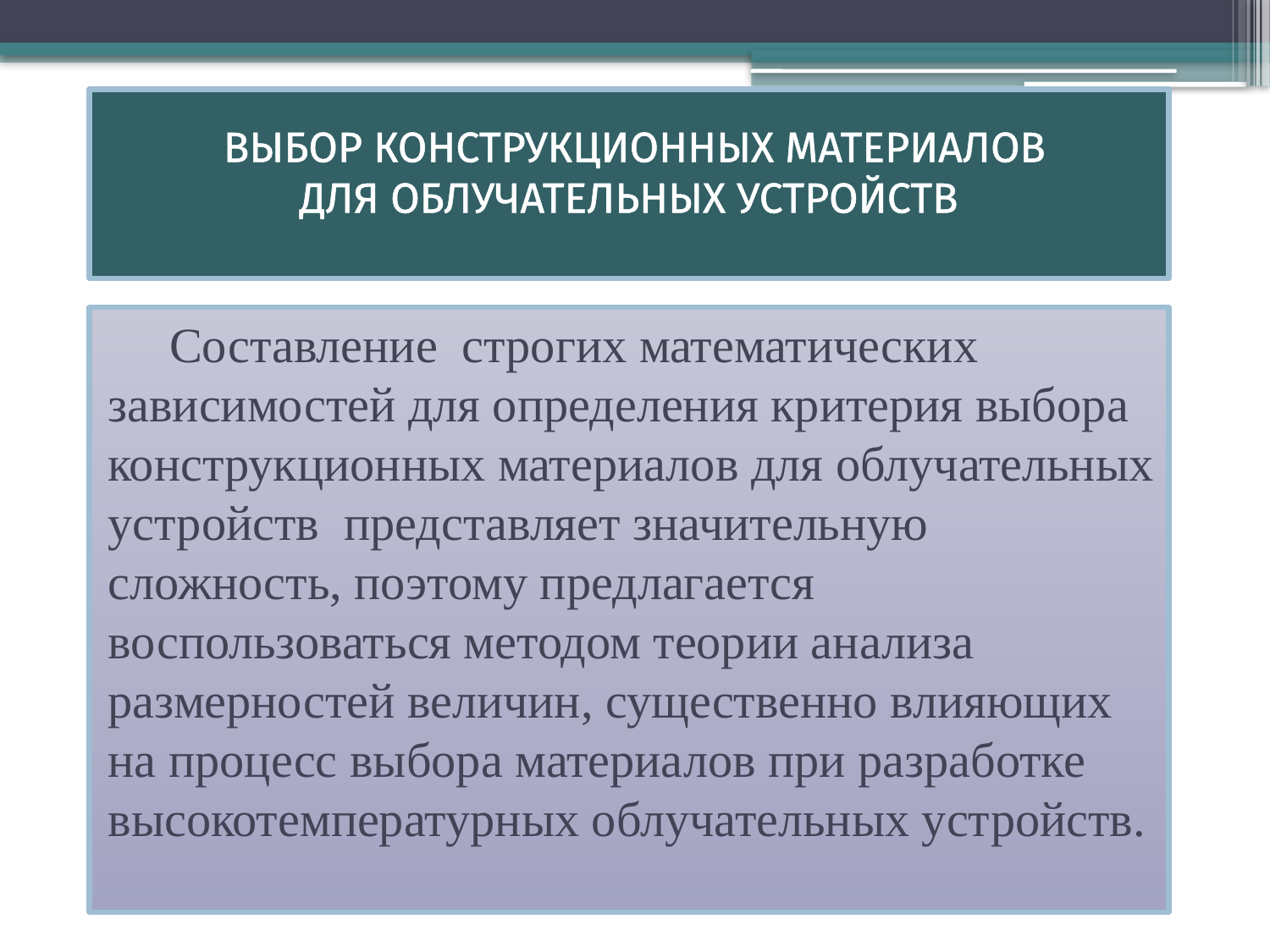

# ВЫБОР КОНСТРУКЦИОННЫХ МАТЕРИАЛОВ ДЛЯ ОБЛУЧАТЕЛЬНЫХ УСТРОЙСТВ
     Составление  строгих математических зависимостей для определения критерия выбора конструкционных материалов для облучательных устройств  представляет значительную сложность, поэтому предлагается воспользоваться методом теории анализа размерностей величин, существенно влияющих на процесс выбора материалов при разработке высокотемпературных облучательных устройств.